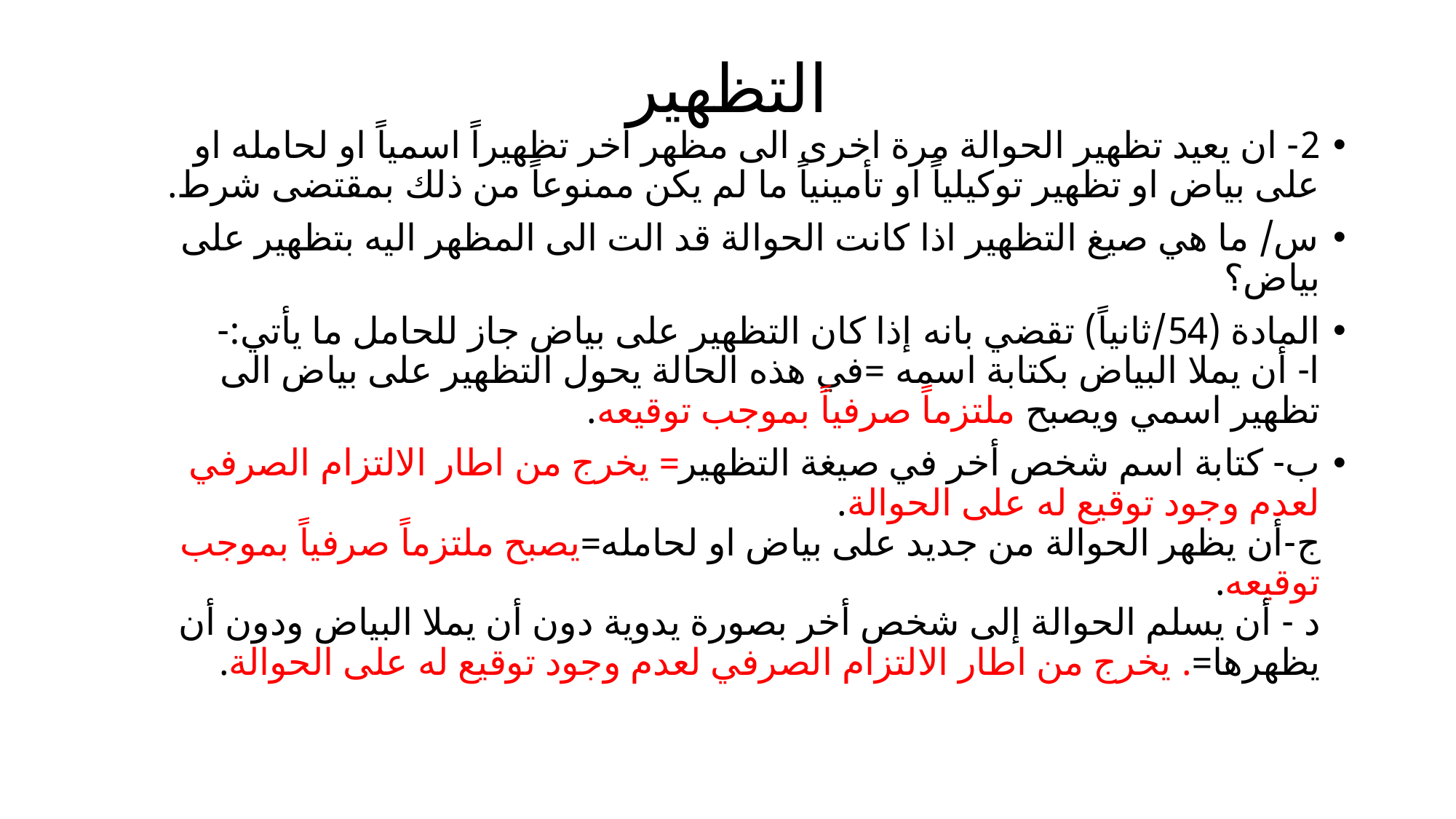

# التظهير
2- ان يعيد تظهير الحوالة مرة اخرى الى مظهر اخر تظهيراً اسمياً او لحامله او على بياض او تظهير توكيلياً او تأمينياً ما لم يكن ممنوعاً من ذلك بمقتضى شرط.
س/ ما هي صيغ التظهير اذا كانت الحوالة قد الت الى المظهر اليه بتظهير على بياض؟
المادة (54/ثانياً) تقضي بانه إذا كان التظهير على بياض جاز للحامل ما يأتي:-
ا‌- أن يملا البياض بكتابة اسمه =في هذه الحالة يحول التظهير على بياض الى تظهير اسمي ويصبح ملتزماً صرفياً بموجب توقيعه.
ب- كتابة اسم شخص أخر في صيغة التظهير= يخرج من اطار الالتزام الصرفي لعدم وجود توقيع له على الحوالة.
ج-أن يظهر الحوالة من جديد على بياض او لحامله=يصبح ملتزماً صرفياً بموجب توقيعه.
د - أن يسلم الحوالة إلى شخص أخر بصورة يدوية دون أن يملا البياض ودون أن يظهرها=. يخرج من اطار الالتزام الصرفي لعدم وجود توقيع له على الحوالة.